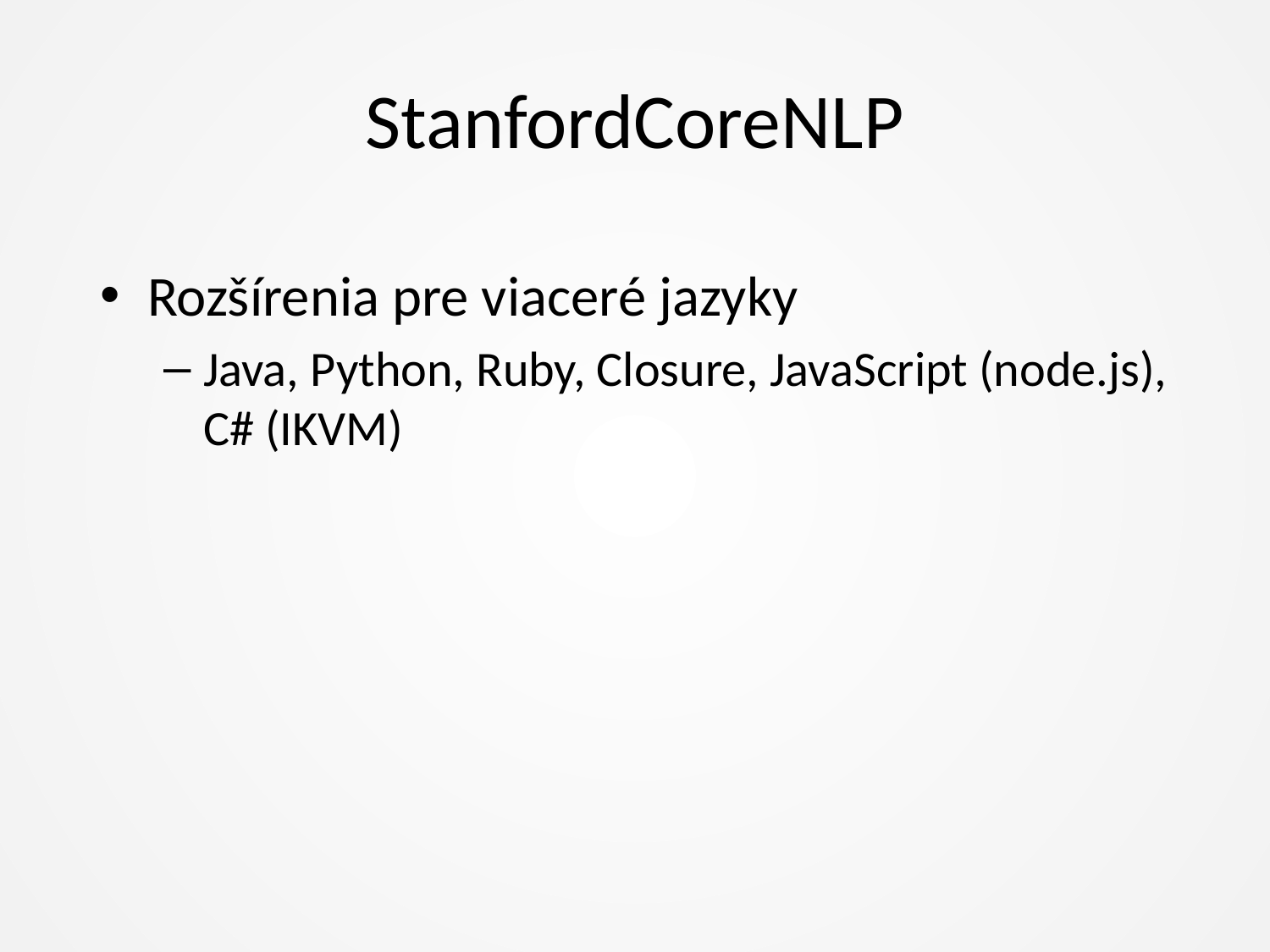

# StanfordCoreNLP
Rozšírenia pre viaceré jazyky
Java, Python, Ruby, Closure, JavaScript (node.js), C# (IKVM)